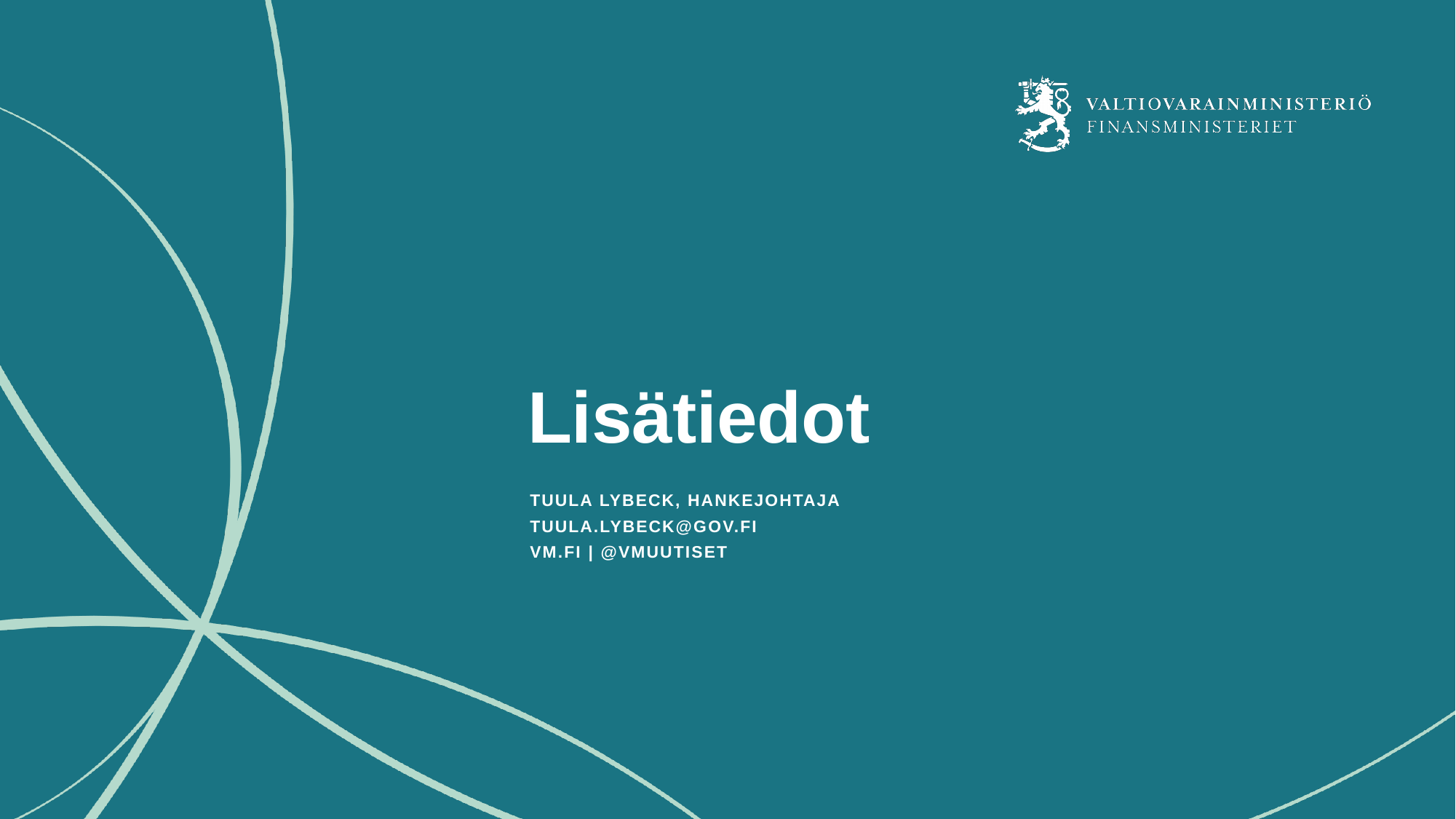

# Lisätiedot
Tuula lybeck, hankejohtaja
tuula.lybeck@gov.fi
vm.fi | @VMuutiset